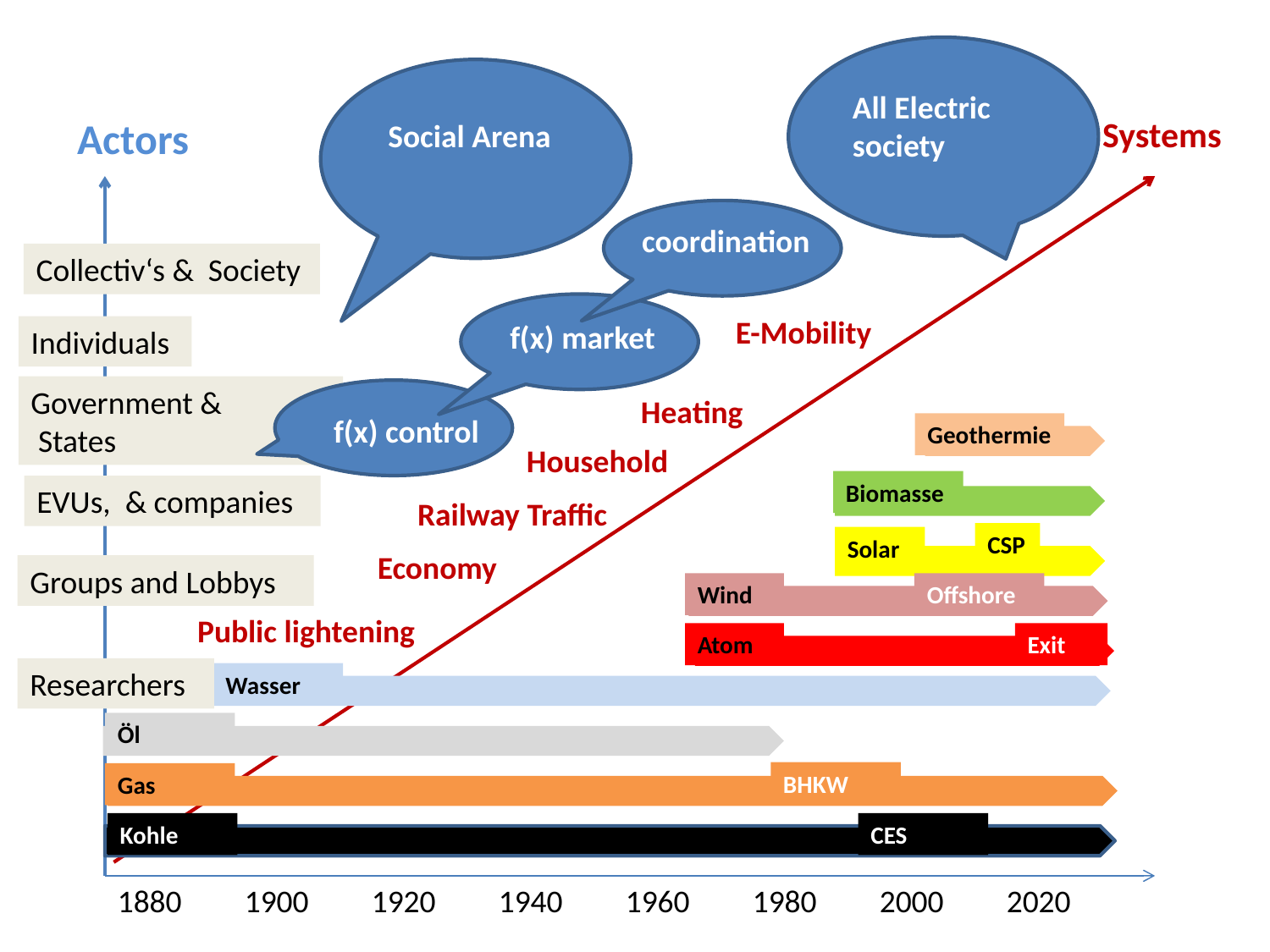

All Electric society
Actors
Systems
Social Arena

  coordination
Collectiv‘s &  Society

E-Mobility
f(x) market
Individuals
Government &
 States

Heating
f(x) control
Geothermie

Household
Biomasse
EVUs,  & companies

Railway Traffic
CSP
Solar
Economy

Groups and Lobbys
Wind
Offshore

Public lightening
Atom
Exit

Researchers
Wasser

Öl

BHKW
Gas

Kohle
CES

1880	1900	1920	1940	1960	1980	2000	2020